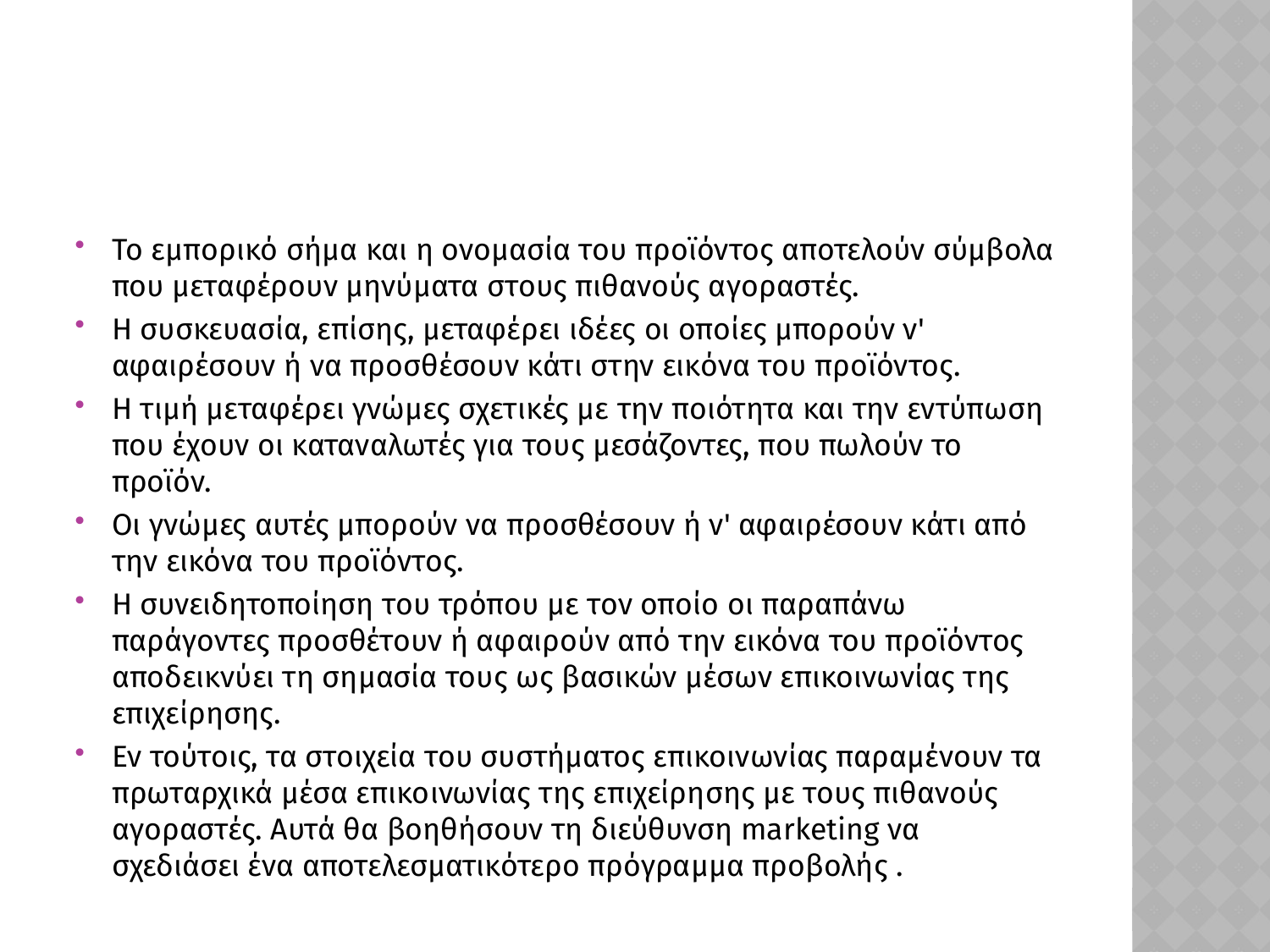

#
Το εμπορικό σήμα και η ονομασία του προϊόντος αποτελούν σύμβολα που μεταφέρουν μηνύματα στους πιθανούς αγοραστές.
Η συσκευασία, επίσης, μεταφέρει ιδέες οι οποίες μπορούν ν' αφαιρέσουν ή να προσθέσουν κάτι στην εικόνα του προϊόντος.
Η τιμή μεταφέρει γνώμες σχετικές με την ποιότητα και την εντύπωση που έχουν οι καταναλωτές για τους μεσάζοντες, που πωλούν το προϊόν.
Οι γνώμες αυτές μπορούν να προσθέσουν ή ν' αφαιρέσουν κάτι από την εικόνα του προϊόντος.
Η συνειδητοποίηση του τρόπου με τον οποίο οι παραπάνω παράγοντες προσθέτουν ή αφαιρούν από την εικόνα του προϊόντος αποδεικνύει τη σημασία τους ως βασικών μέσων επικοινωνίας της επιχείρησης.
Εν τούτοις, τα στοιχεία του συστήματος επικοινωνίας παραμένουν τα πρωταρχικά μέσα επικοινωνίας της επιχείρησης με τους πιθανούς αγοραστές. Αυτά θα βοηθήσουν τη διεύθυνση marketing να σχεδιάσει ένα αποτελεσματικότερο πρόγραμμα προβολής .